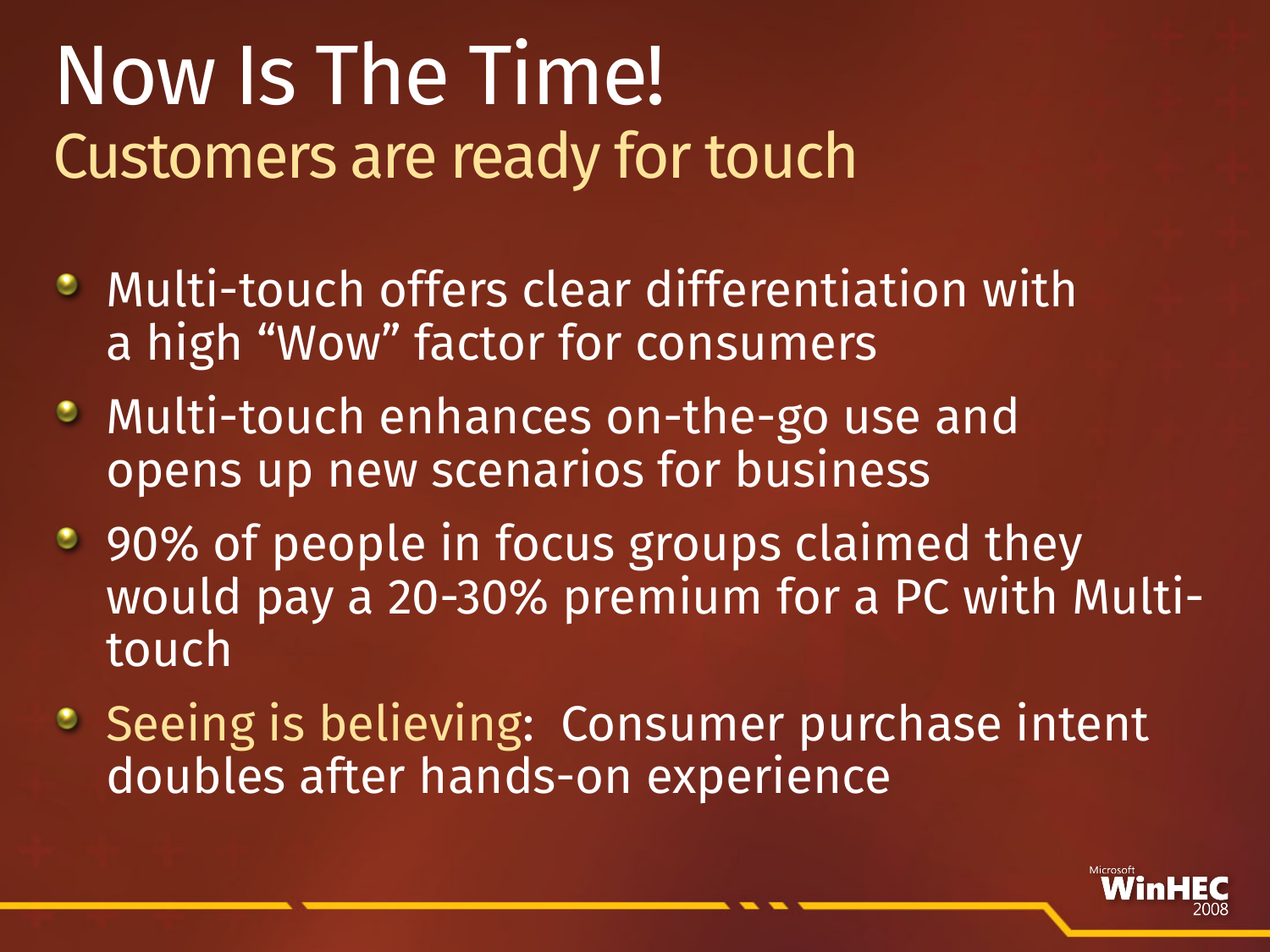

# Now Is The Time! Customers are ready for touch
Multi-touch offers clear differentiation with
a high “Wow” factor for consumers
Multi-touch enhances on-the-go use and
opens up new scenarios for business
90% of people in focus groups claimed they would pay a 20-30% premium for a PC with Multi-touch
Seeing is believing:  Consumer purchase intent doubles after hands-on experience